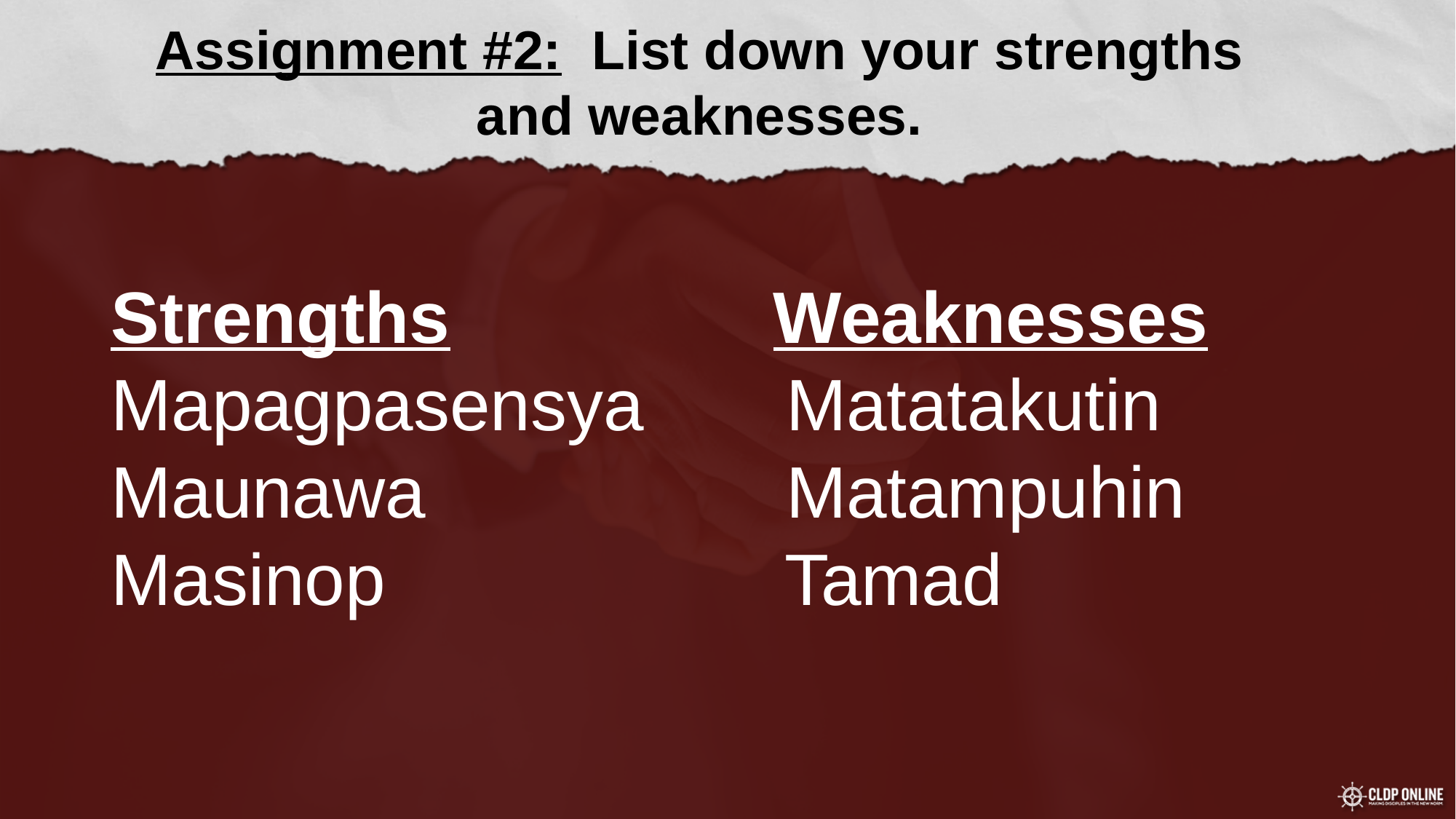

Assignment #2:  List down your strengths and weaknesses.
Strengths                Weaknesses
Mapagpasensya  	 Matatakutin
Maunawa              	 Matampuhin
Masinop                	 Tamad